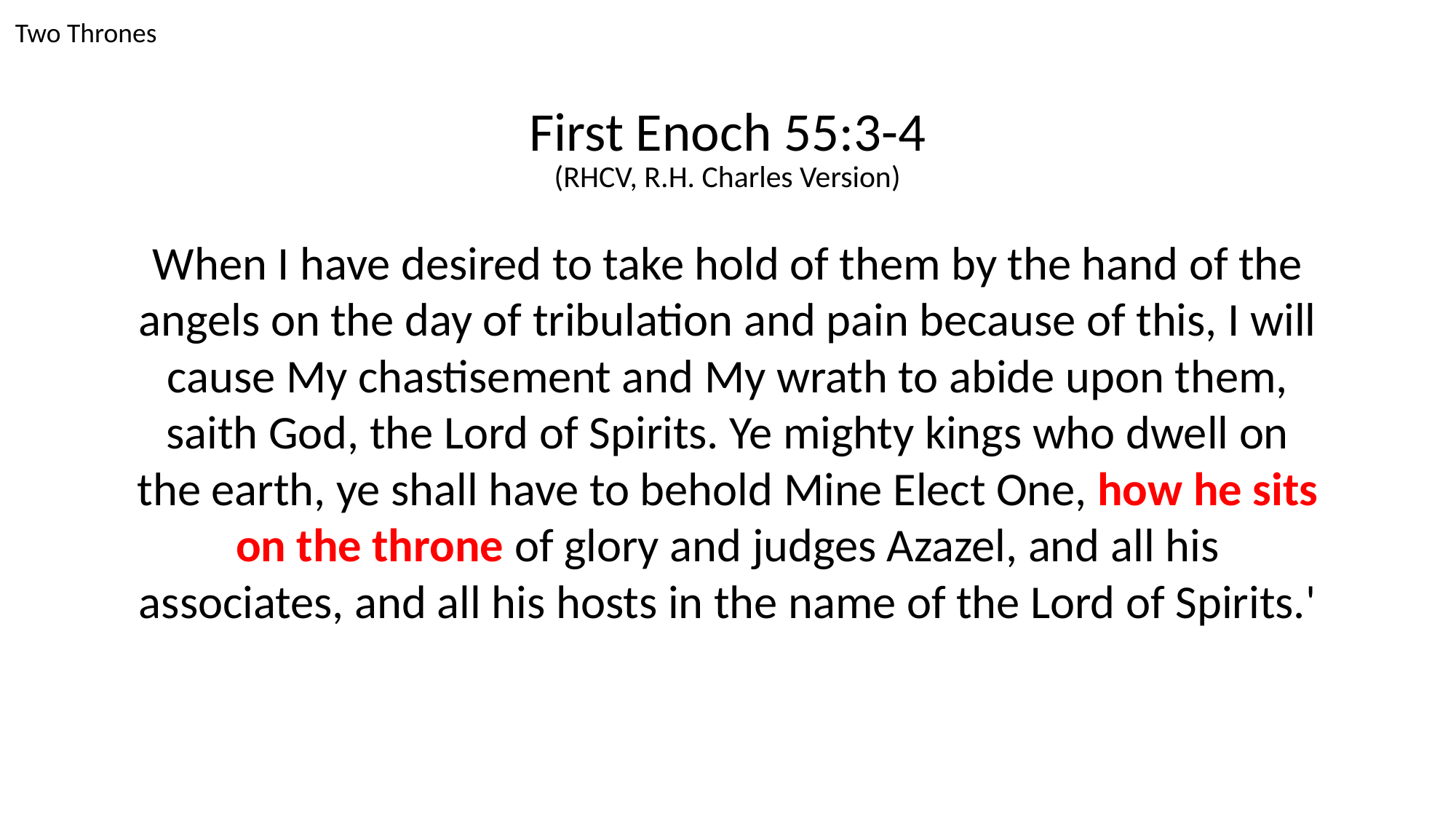

Two Thrones
First Enoch 55:3-4
(RHCV, R.H. Charles Version)
When I have desired to take hold of them by the hand of the angels on the day of tribulation and pain because of this, I will cause My chastisement and My wrath to abide upon them, saith God, the Lord of Spirits. Ye mighty kings who dwell on the earth, ye shall have to behold Mine Elect One, how he sits on the throne of glory and judges Azazel, and all his associates, and all his hosts in the name of the Lord of Spirits.'